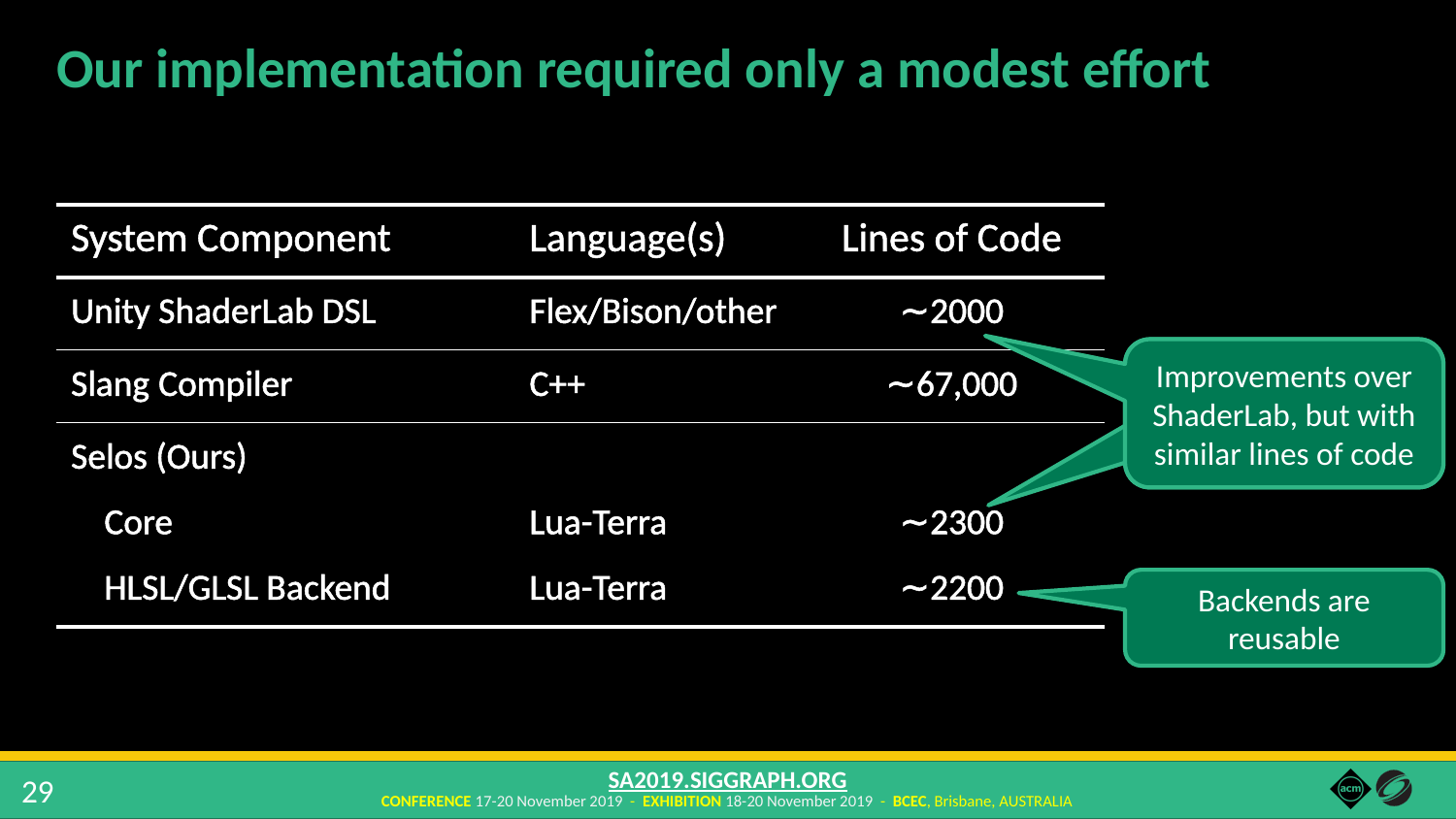

# Our implementation required only a modest effort
| System Component | Language(s) | Lines of Code |
| --- | --- | --- |
| Unity ShaderLab DSL | Flex/Bison/other | ∼2000 |
| Slang Compiler | C++ | ∼67,000 |
| Selos (Ours) |  |  |
| Core | Lua-Terra | ∼2300 |
| HLSL/GLSL Backend | Lua-Terra | ∼2200 |
Improvements over ShaderLab, but with similar lines of code
Improvements over ShaderLab, but with similar lines of code
Backends are reusable
29